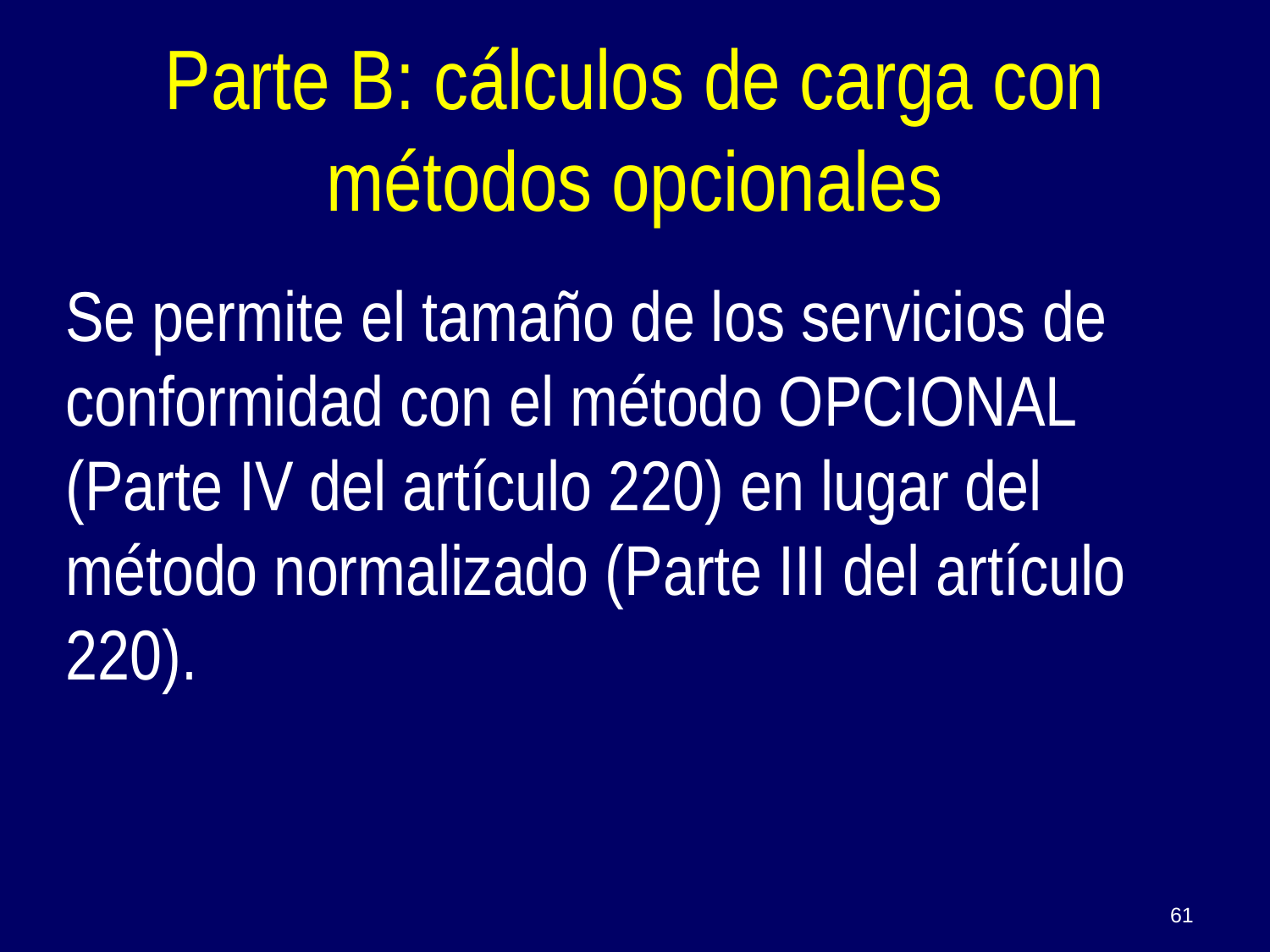

Parte B: cálculos de carga con métodos opcionales
Se permite el tamaño de los servicios de conformidad con el método OPCIONAL (Parte IV del artículo 220) en lugar del método normalizado (Parte III del artículo 220).

61